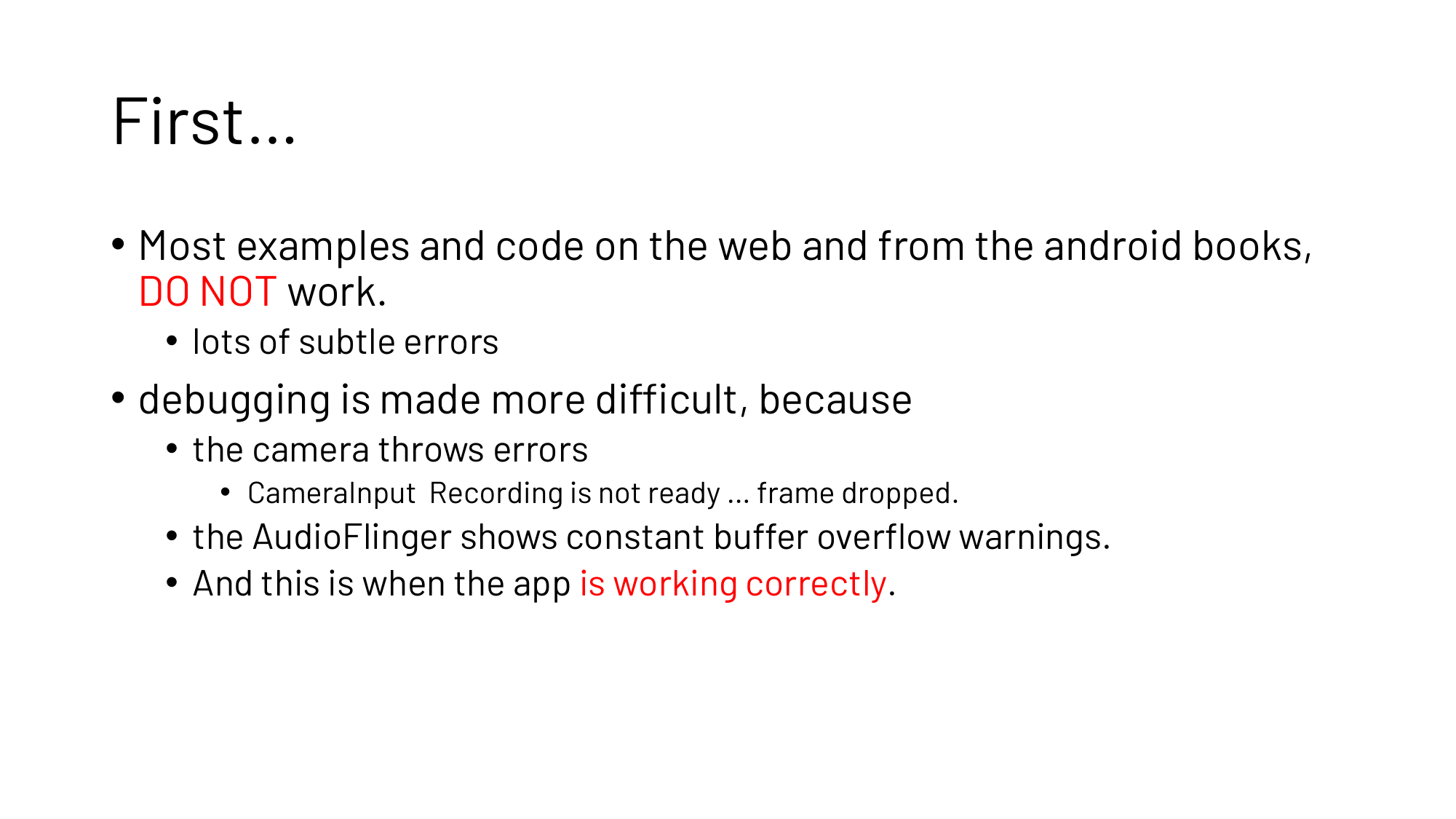

# First…
Most examples and code on the web and from the android books, DO NOT work.
lots of subtle errors
debugging is made more difficult, because
the camera throws errors
CameraInput  Recording is not ready … frame dropped.
the AudioFlinger shows constant buffer overflow warnings.
And this is when the app is working correctly.